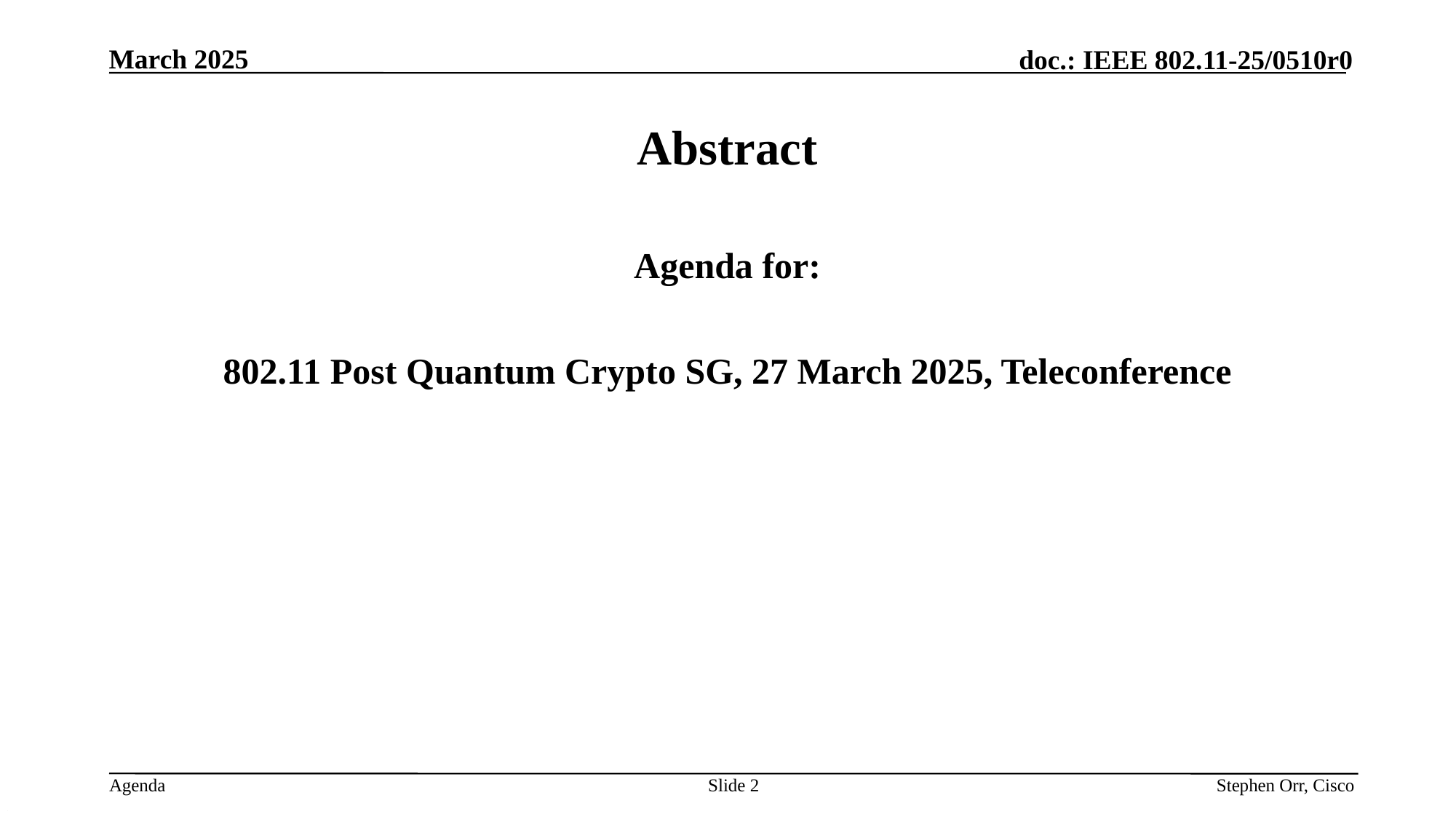

# Abstract
Agenda for:

802.11 Post Quantum Crypto SG, 27 March 2025, Teleconference
Slide 2